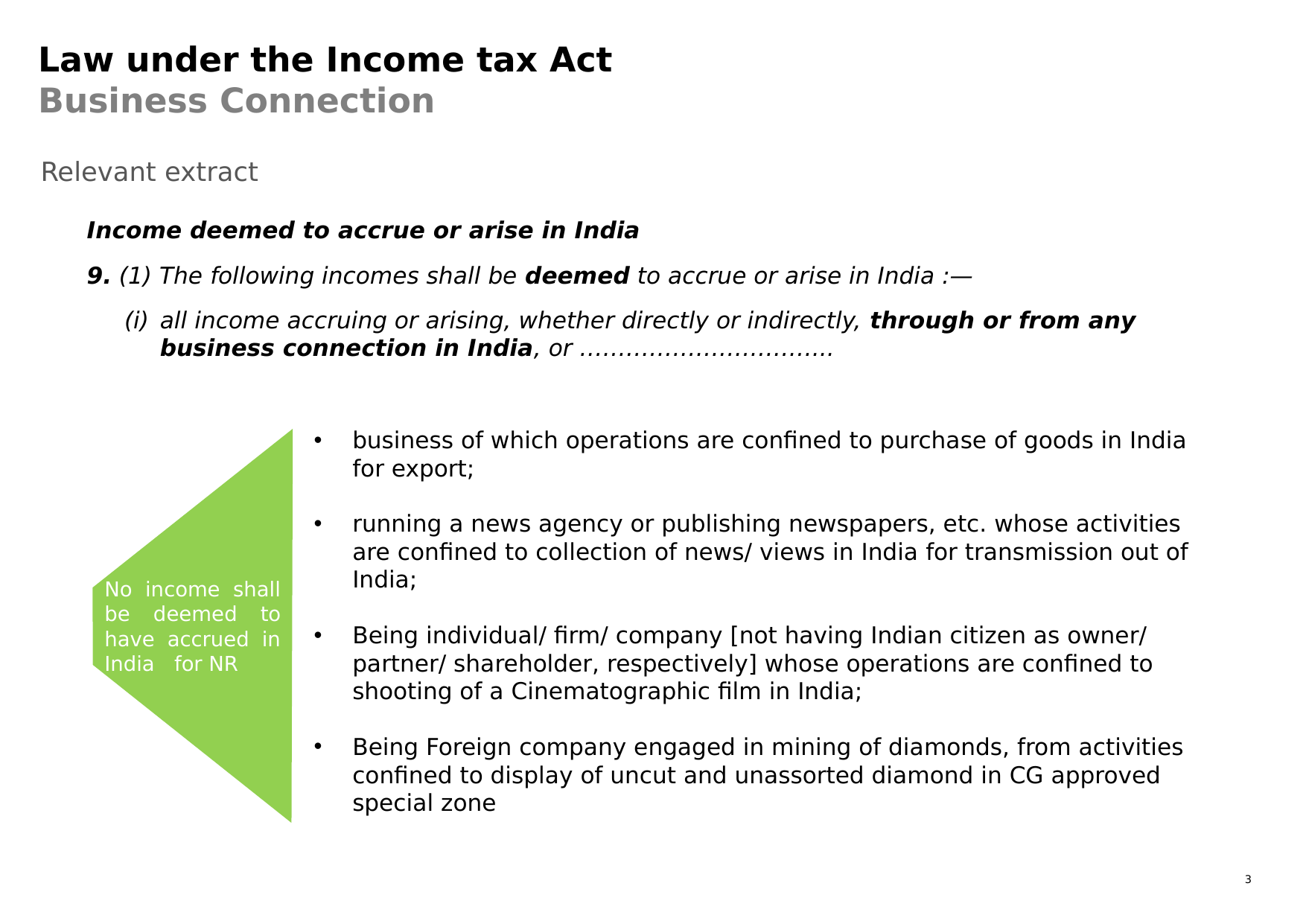

Law under the Income tax Act                                         Business Connection
Relevant extract
Income deemed to accrue or arise in India
9. (1) The following incomes shall be deemed to accrue or arise in India :—
all income accruing or arising, whether directly or indirectly, through or from any business connection in India, or …………………………...

business of which operations are confined to purchase of goods in India for export;

running a news agency or publishing newspapers, etc. whose activities are confined to collection of news/ views in India for transmission out of India;

Being individual/ firm/ company [not having Indian citizen as owner/ partner/ shareholder, respectively] whose operations are confined to shooting of a Cinematographic film in India;

Being Foreign company engaged in mining of diamonds, from activities confined to display of uncut and unassorted diamond in CG approved special zone

No income shall be deemed to have accrued in India   for NR